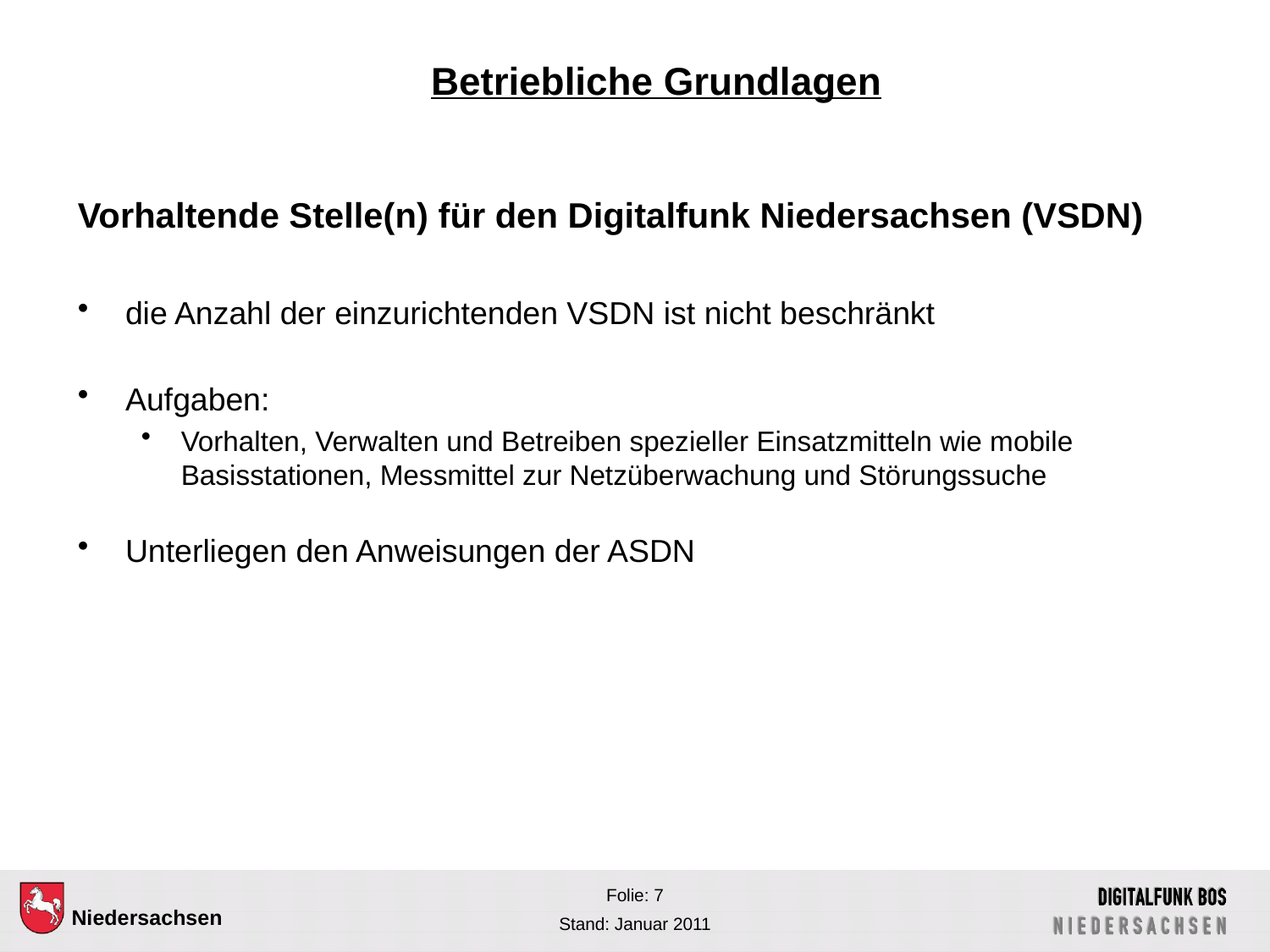

# Betriebliche Grundlagen
Vorhaltende Stelle(n) für den Digitalfunk Niedersachsen (VSDN)
die Anzahl der einzurichtenden VSDN ist nicht beschränkt
Aufgaben:
Vorhalten, Verwalten und Betreiben spezieller Einsatzmitteln wie mobile Basisstationen, Messmittel zur Netzüberwachung und Störungssuche
Unterliegen den Anweisungen der ASDN
Folie: 7
Stand: Januar 2011